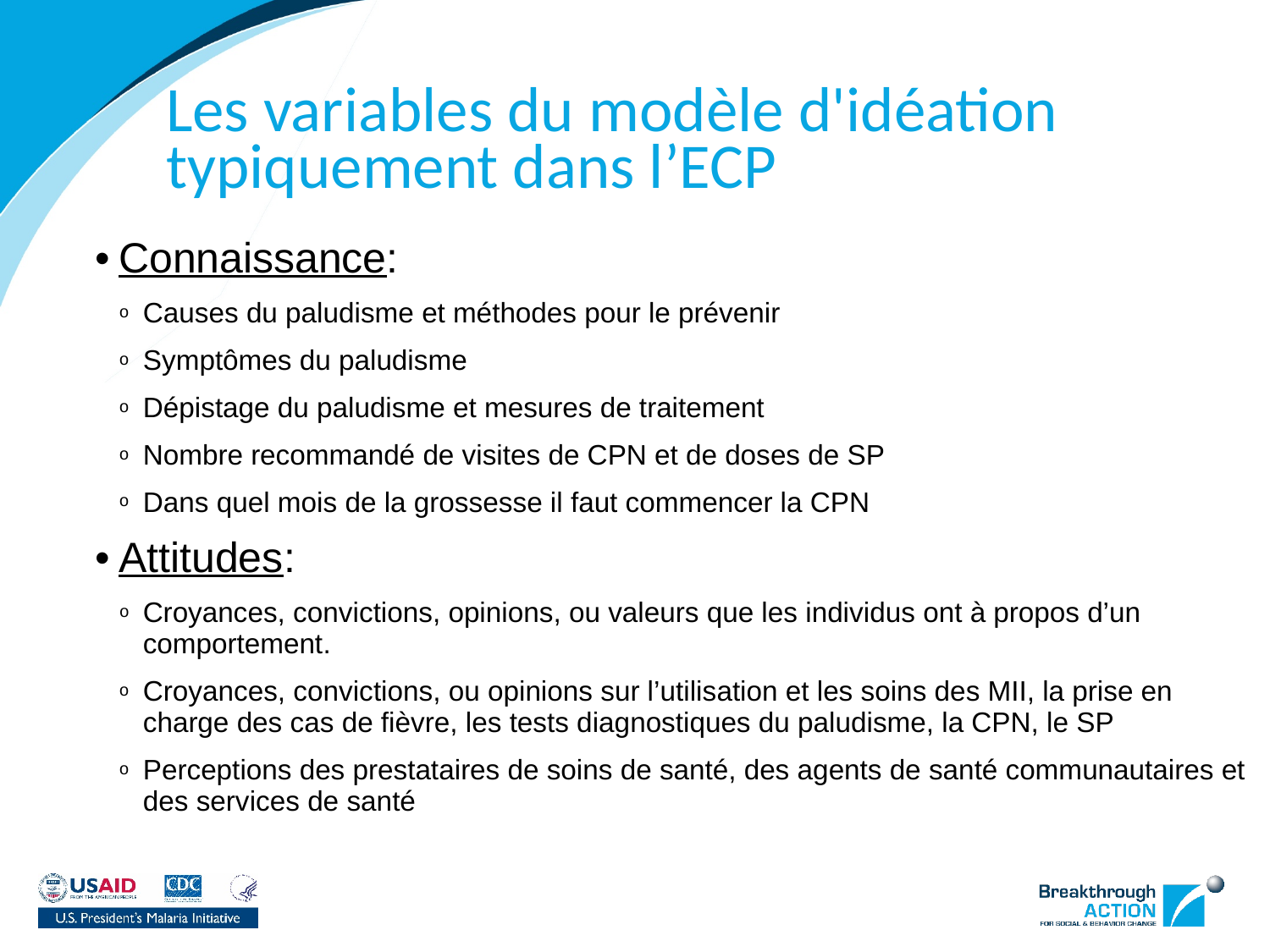

# Les variables du modèle d'idéation typiquement dans l’ECP
Connaissance:
Causes du paludisme et méthodes pour le prévenir
Symptômes du paludisme
Dépistage du paludisme et mesures de traitement
Nombre recommandé de visites de CPN et de doses de SP
Dans quel mois de la grossesse il faut commencer la CPN
Attitudes:
Croyances, convictions, opinions, ou valeurs que les individus ont à propos d’un comportement.
Croyances, convictions, ou opinions sur l’utilisation et les soins des MII, la prise en charge des cas de fièvre, les tests diagnostiques du paludisme, la CPN, le SP
Perceptions des prestataires de soins de santé, des agents de santé communautaires et des services de santé